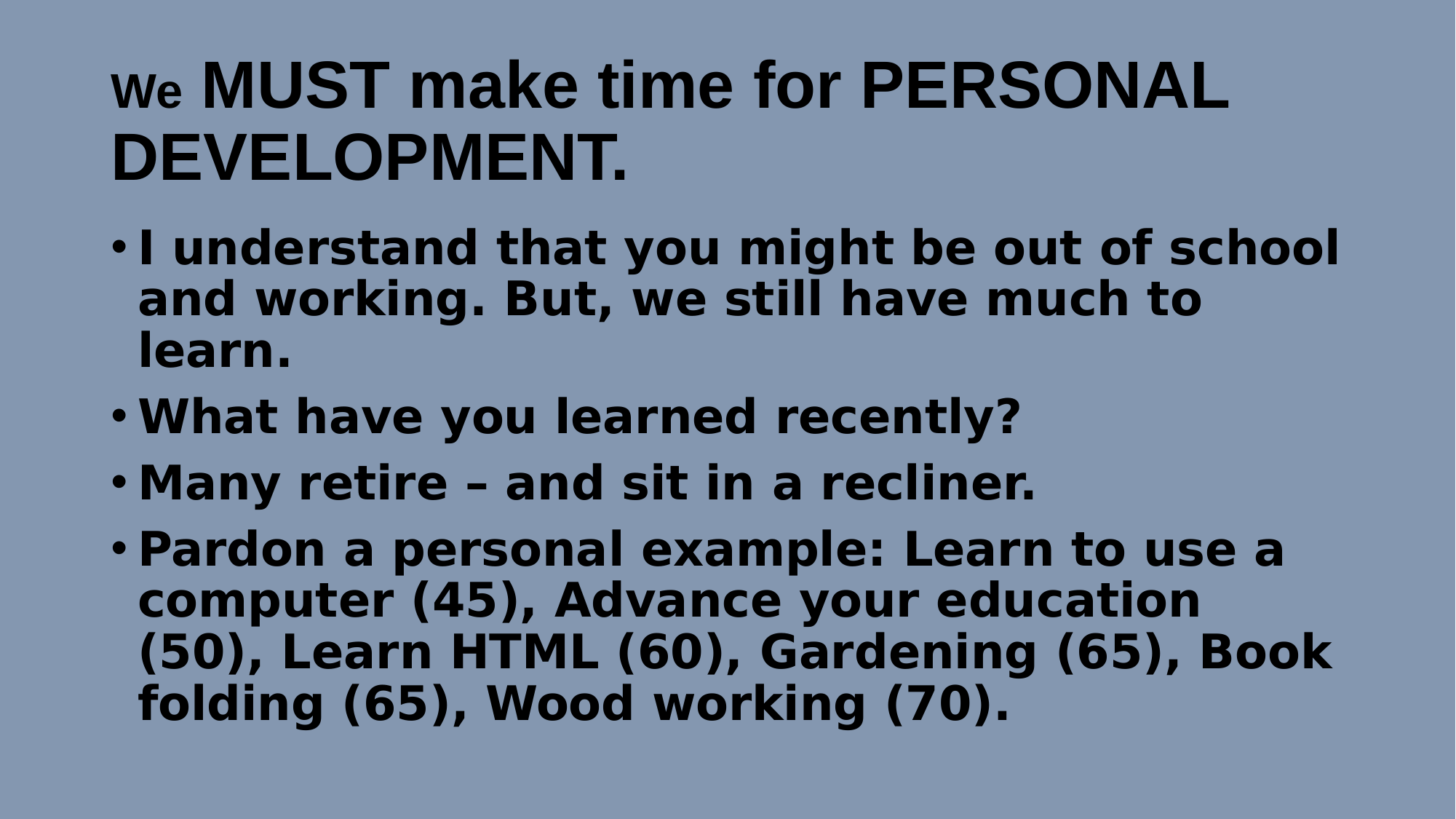

# We MUST make time for PERSONAL DEVELOPMENT.
I understand that you might be out of school and working. But, we still have much to learn.
What have you learned recently?
Many retire – and sit in a recliner.
Pardon a personal example: Learn to use a computer (45), Advance your education (50), Learn HTML (60), Gardening (65), Book folding (65), Wood working (70).